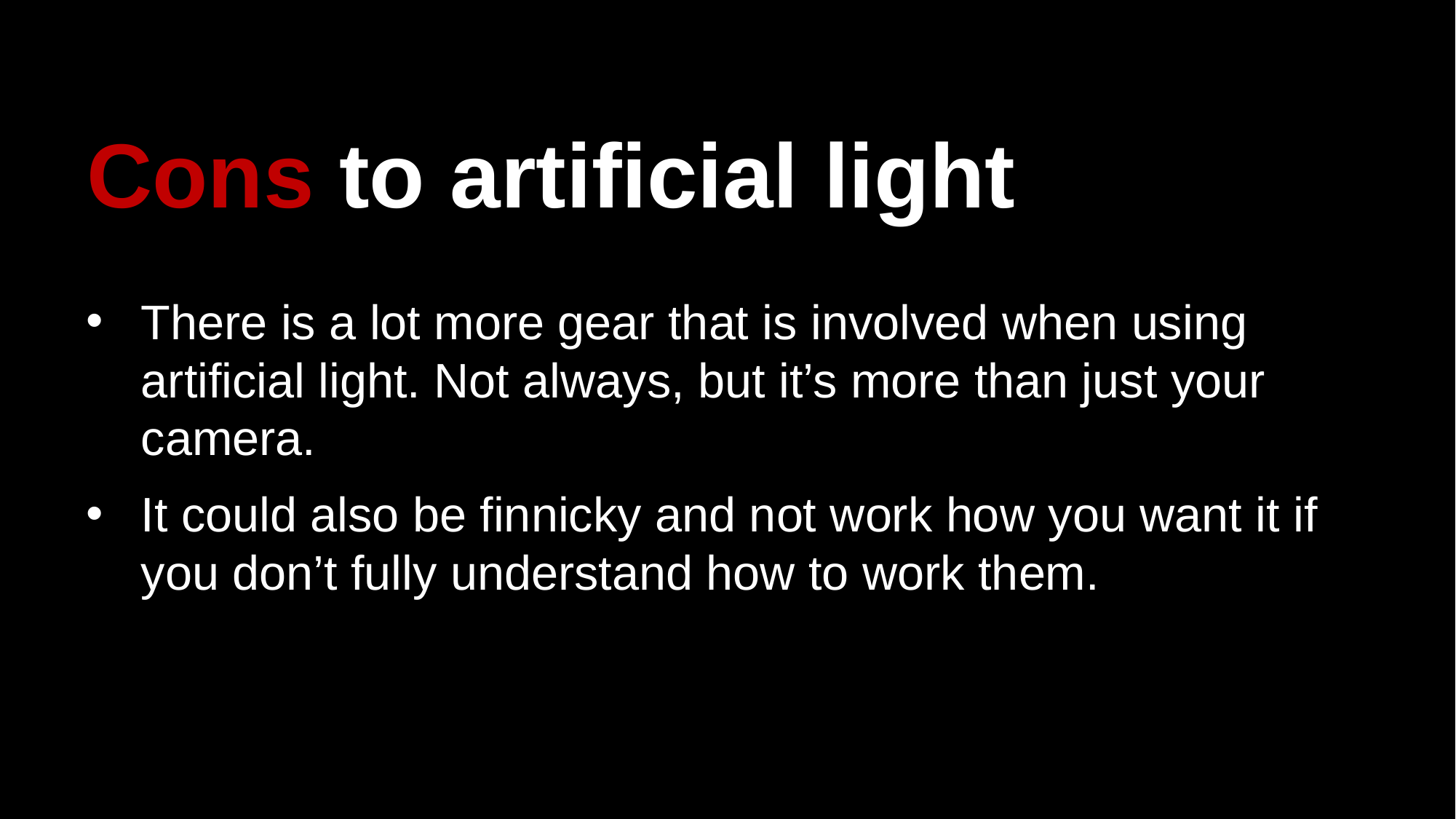

# Cons to artificial light
There is a lot more gear that is involved when using artificial light. Not always, but it’s more than just your camera.
It could also be finnicky and not work how you want it if you don’t fully understand how to work them.